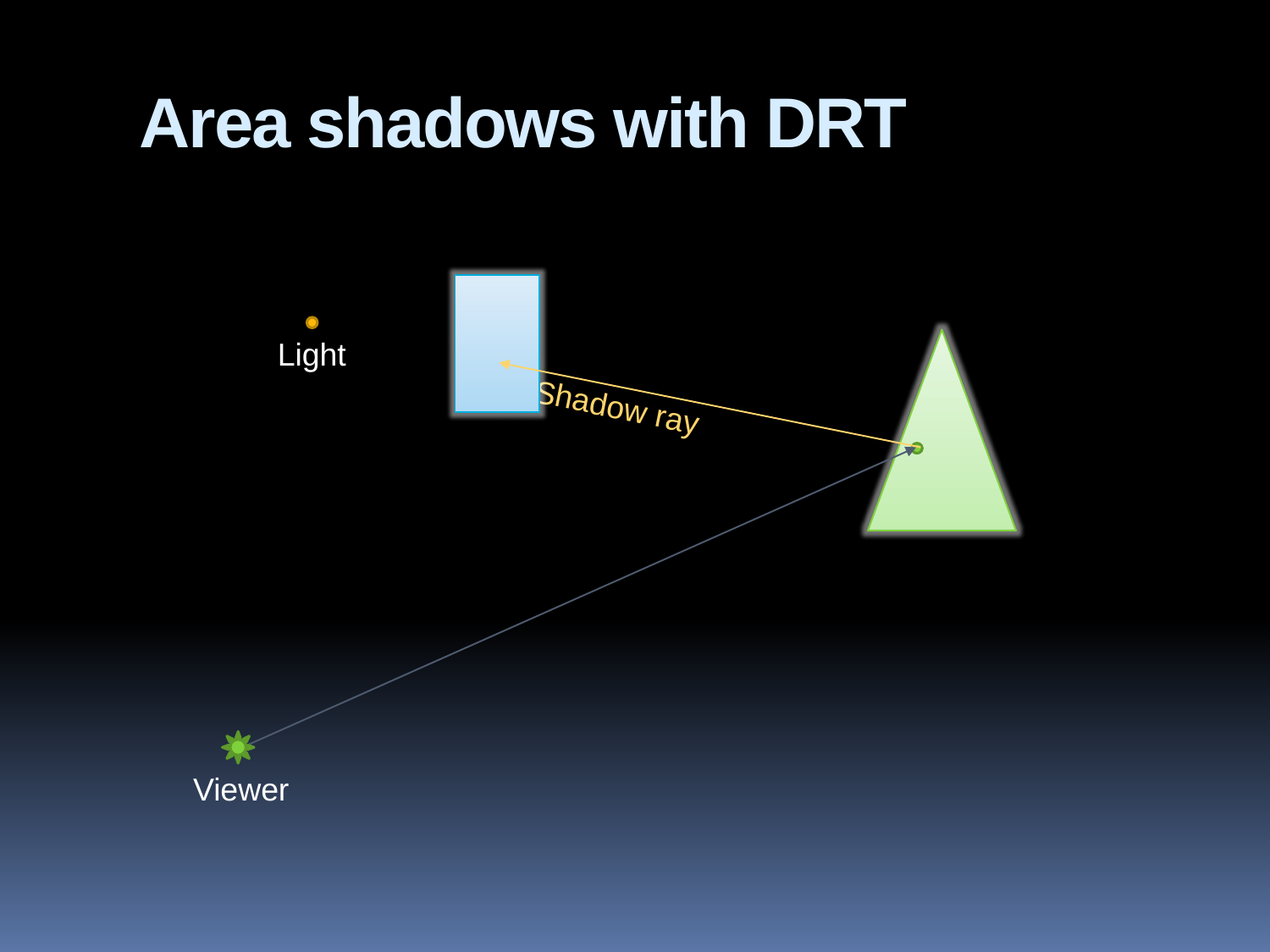

# Area shadows with DRT

Light

Shadow ray

Viewer